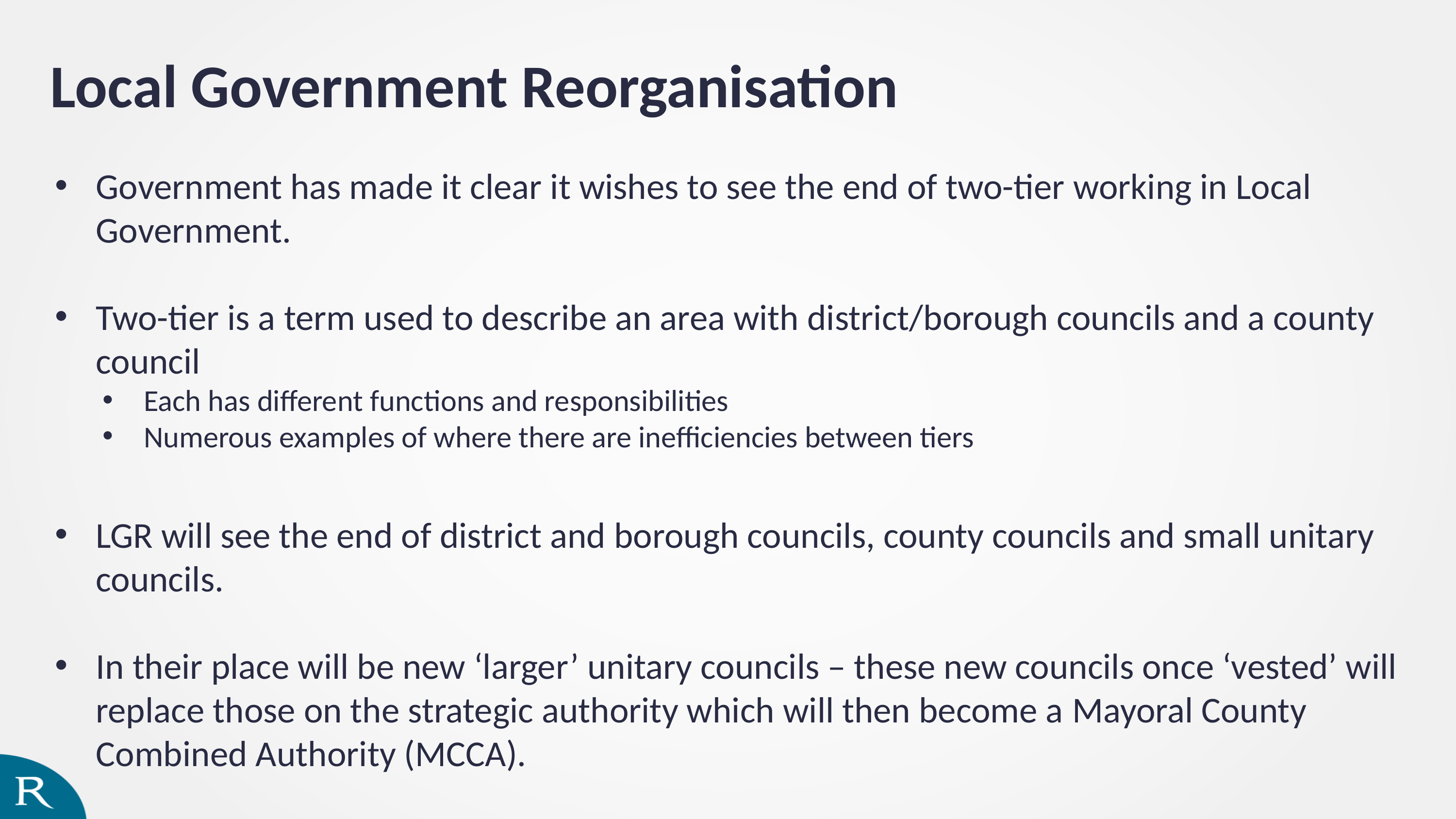

Local Government Reorganisation
Government has made it clear it wishes to see the end of two-tier working in Local Government.

Two-tier is a term used to describe an area with district/borough councils and a county council
Each has different functions and responsibilities
Numerous examples of where there are inefficiencies between tiers

LGR will see the end of district and borough councils, county councils and small unitary councils.

In their place will be new ‘larger’ unitary councils – these new councils once ‘vested’ will replace those on the strategic authority which will then become a Mayoral County Combined Authority (MCCA).